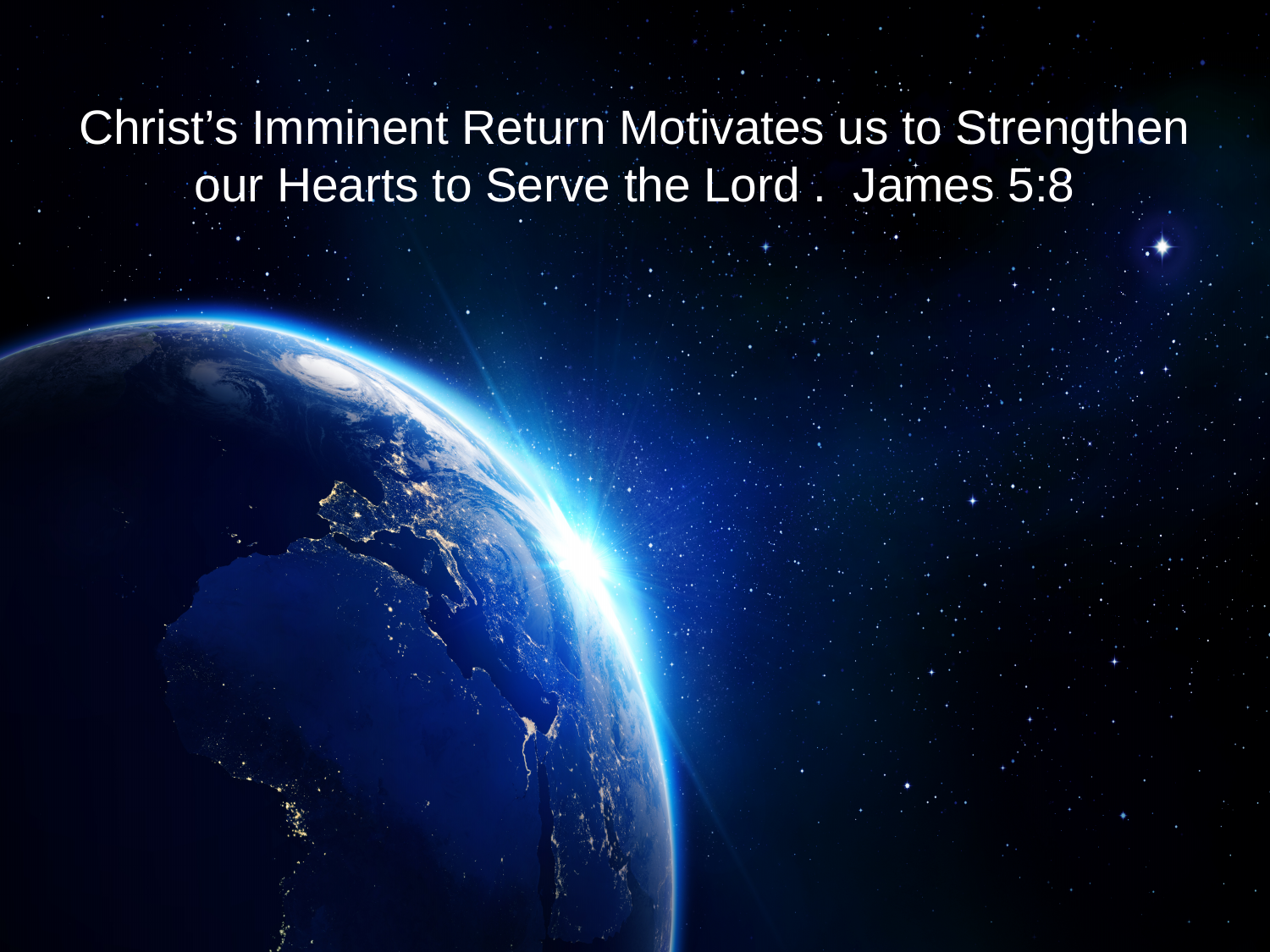

# Christ’s Imminent Return Motivates us to Strengthen our Hearts to Serve the Lord .  James 5:8